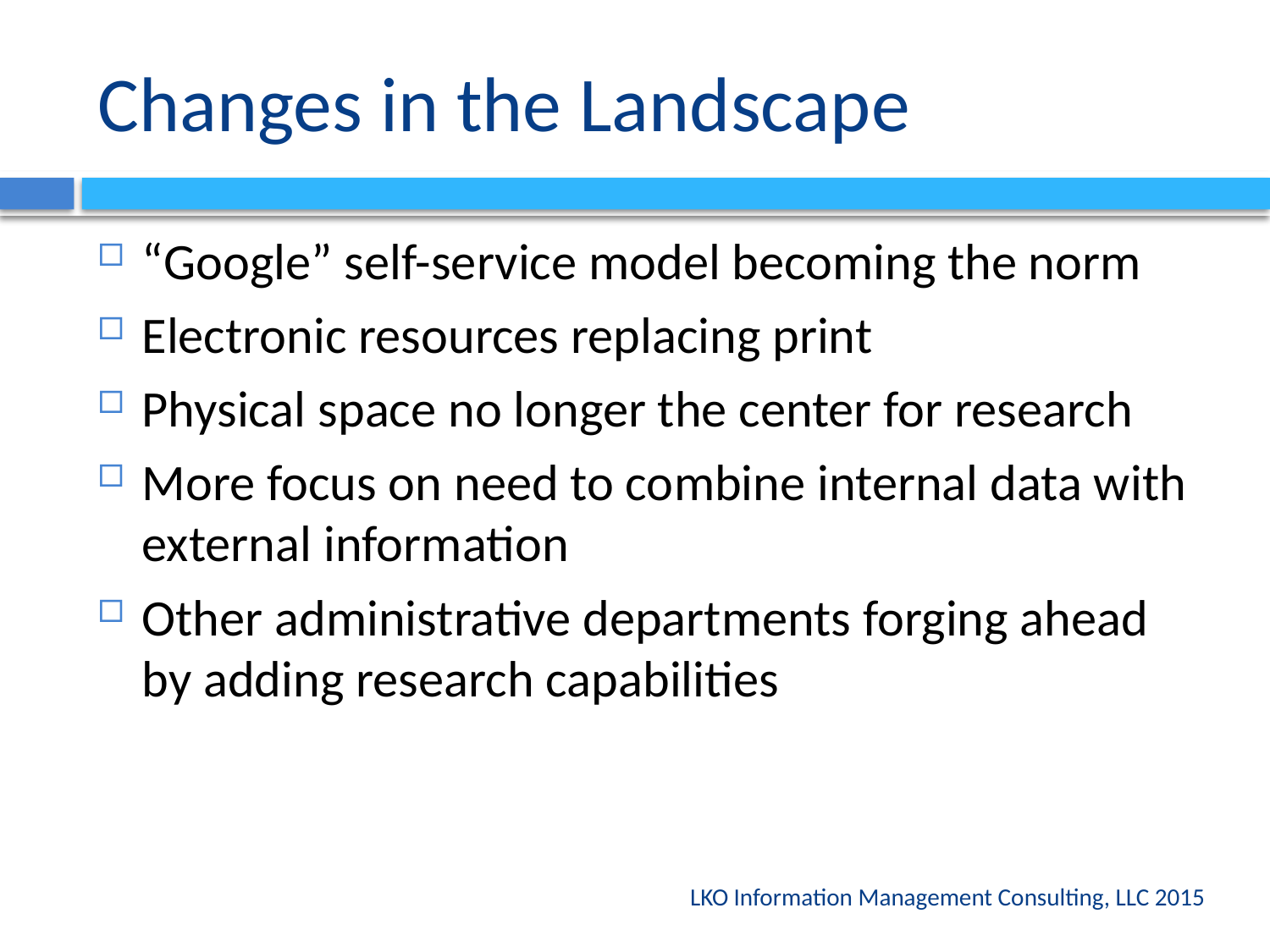

# Changes in the Landscape
“Google” self-service model becoming the norm
Electronic resources replacing print
Physical space no longer the center for research
More focus on need to combine internal data with external information
Other administrative departments forging ahead by adding research capabilities
LKO Information Management Consulting, LLC 2015